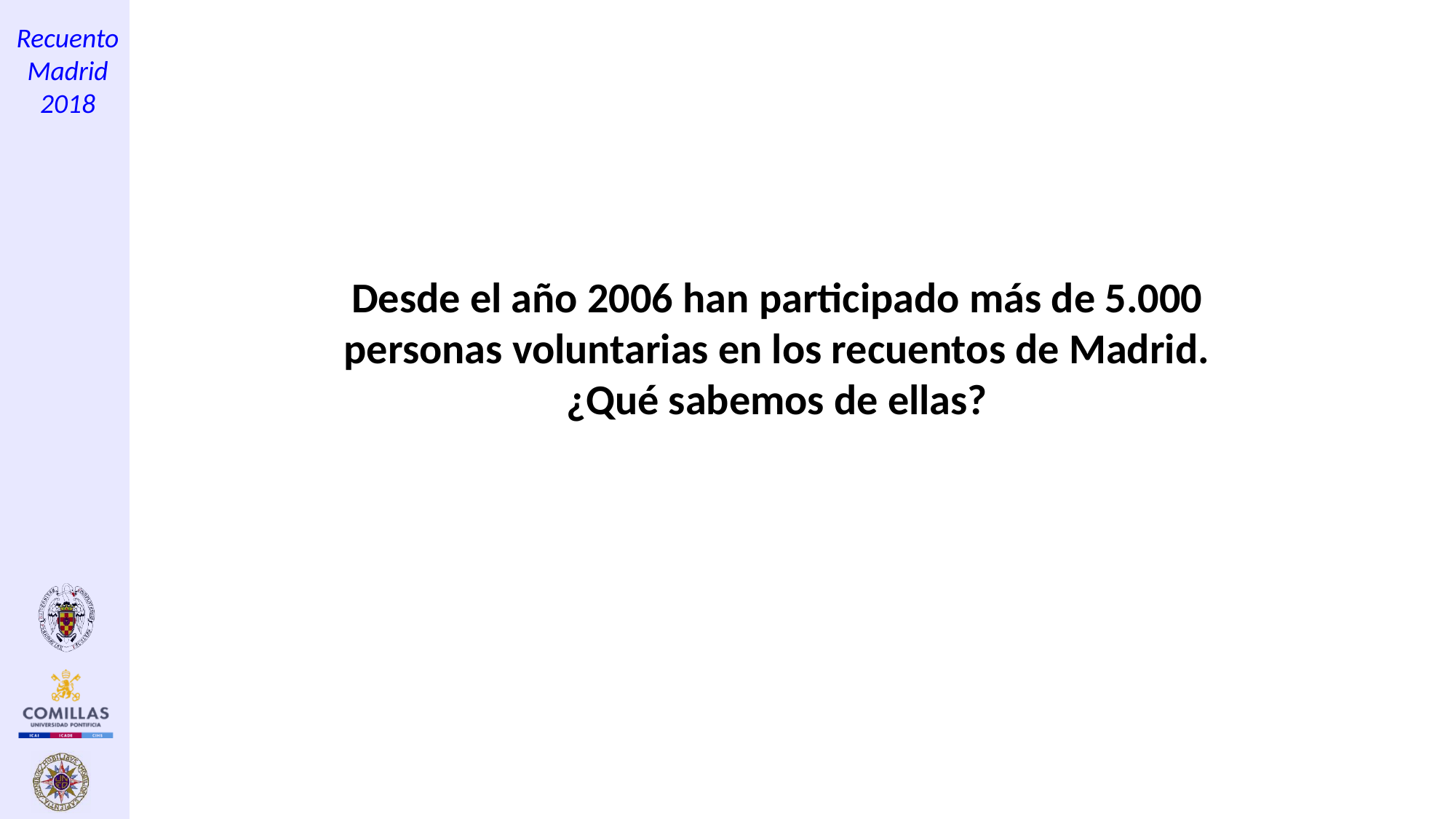

Desde el año 2006 han participado más de 5.000 personas voluntarias en los recuentos de Madrid.
¿Qué sabemos de ellas?